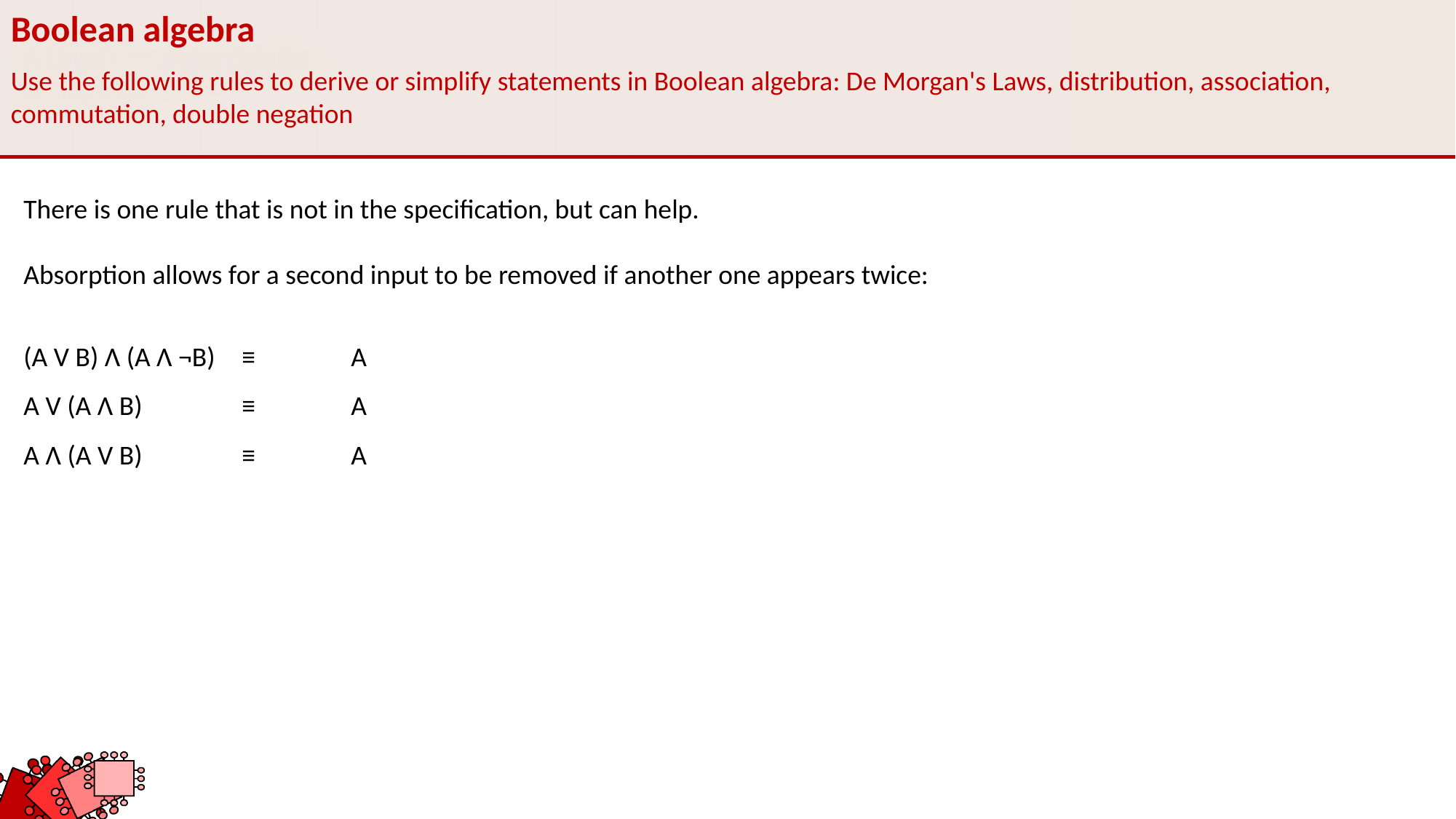

Boolean algebra
Use the following rules to derive or simplify statements in Boolean algebra: De Morgan's Laws, distribution, association, commutation, double negation
There is one rule that is not in the specification, but can help.

Absorption allows for a second input to be removed if another one appears twice:

(A V B) Ʌ (A Ʌ ¬B)	≡ 	A
A V (A Ʌ B)	≡ 	A
A Ʌ (A V B)	≡ 	A